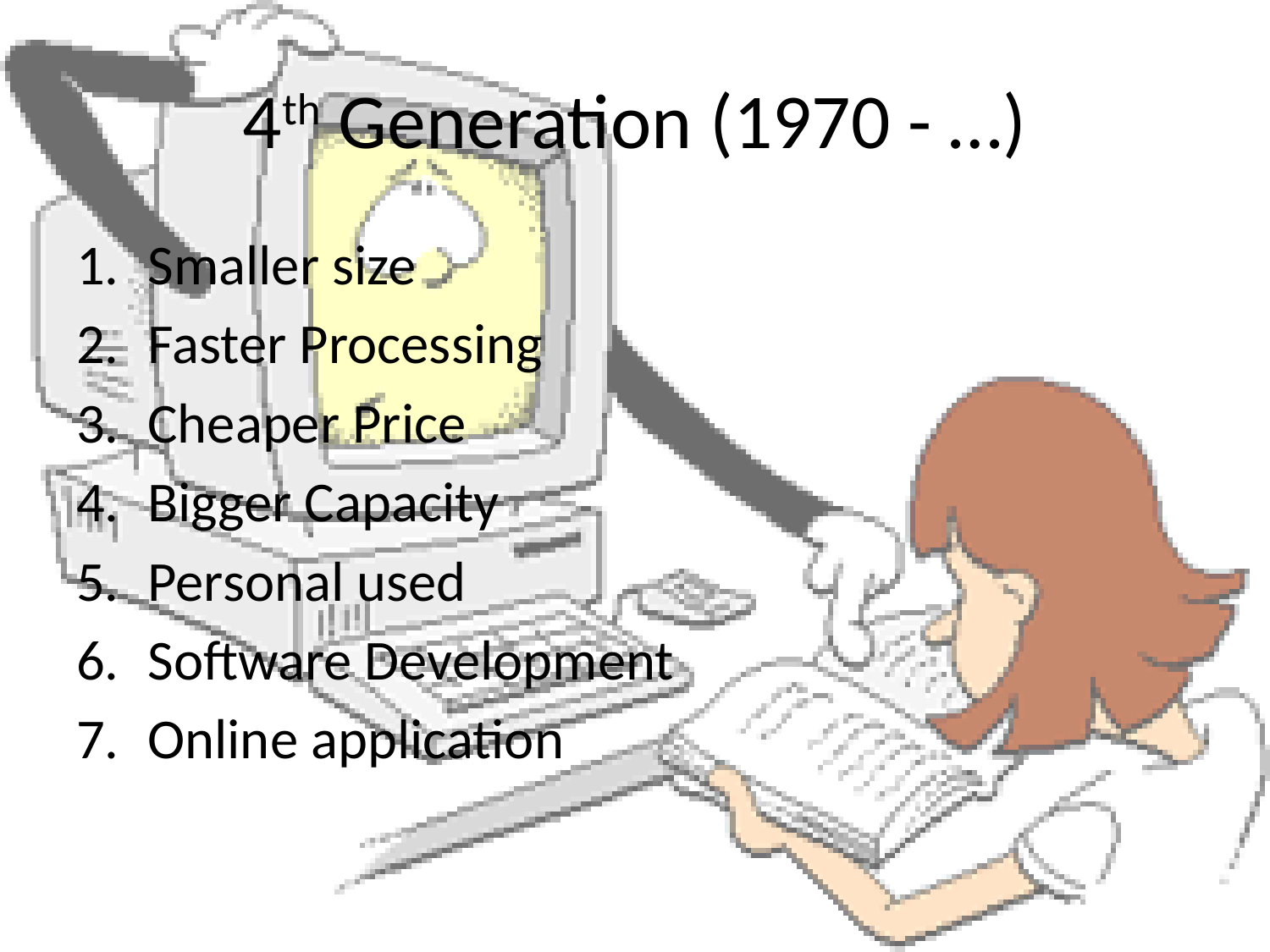

# 4th Generation (1970 - …)
Smaller size
Faster Processing
Cheaper Price
Bigger Capacity
Personal used
Software Development
Online application